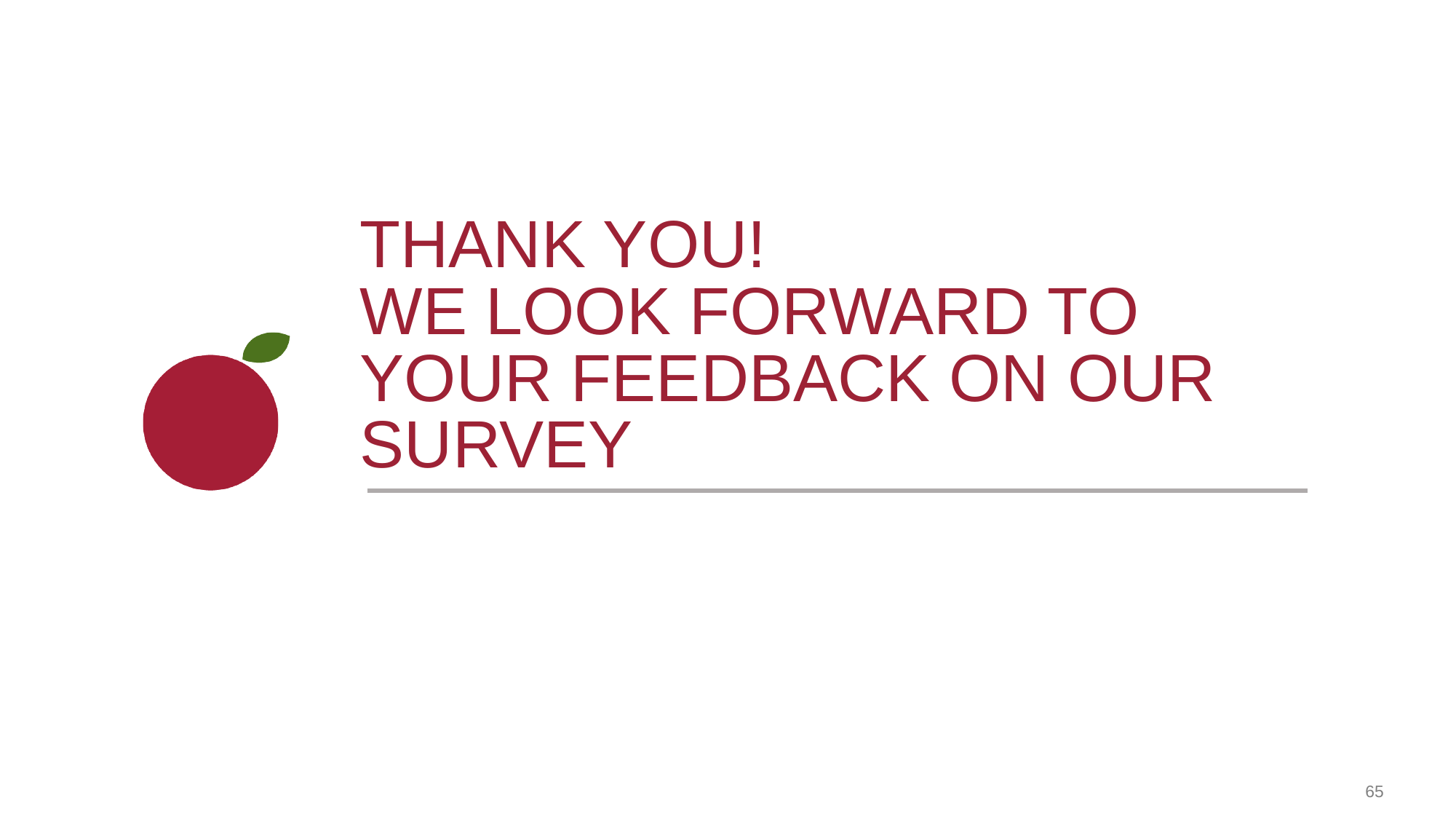

# Thank you! We look forward to your feedback on our survey